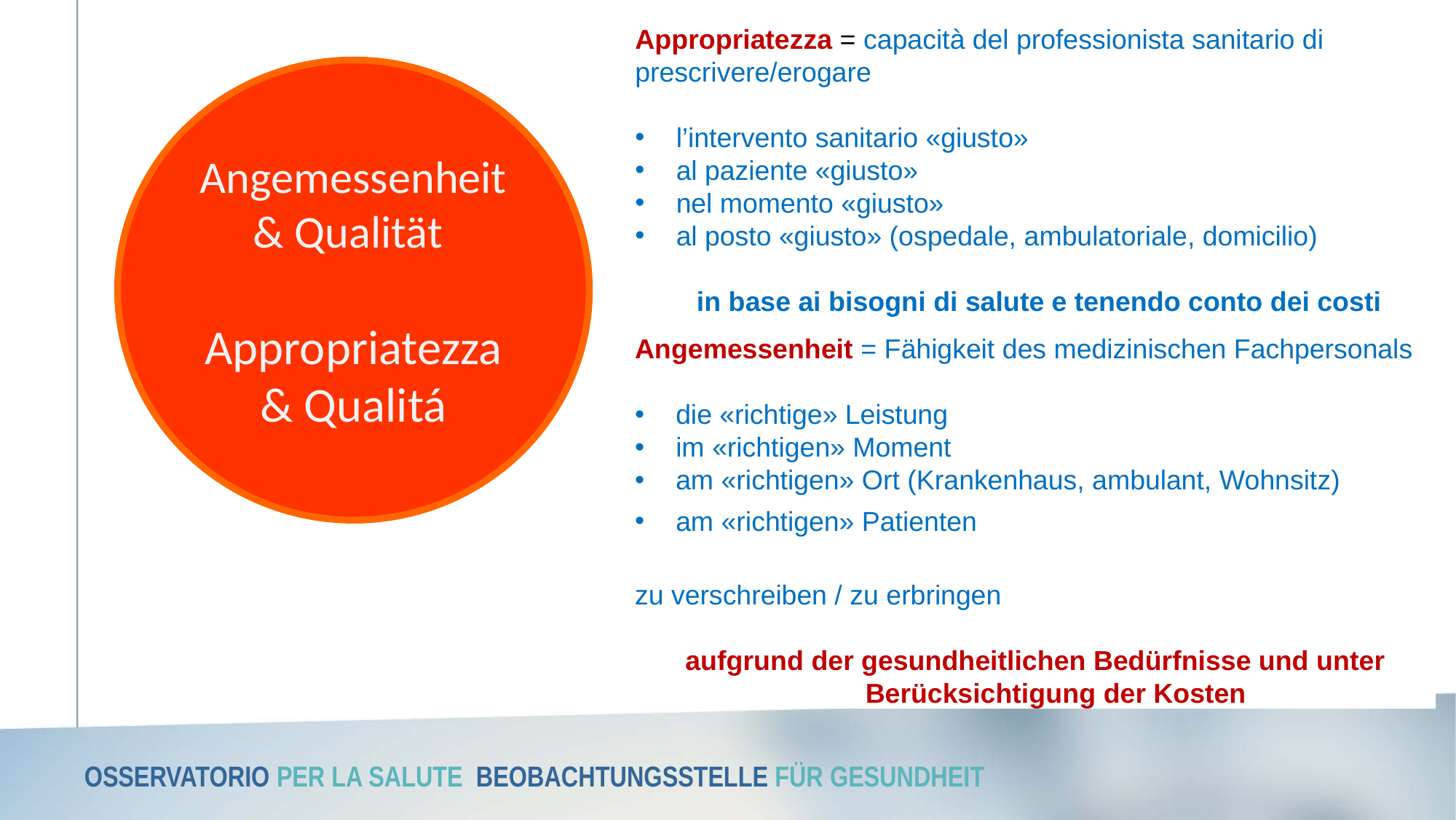

Appropriatezza = capacità del professionista sanitario di prescrivere/erogare

l’intervento sanitario «giusto»
al paziente «giusto»
nel momento «giusto»
al posto «giusto» (ospedale, ambulatoriale, domicilio)

in base ai bisogni di salute e tenendo conto dei costi
Angemessenheit & Qualität

Appropriatezza & Qualitá
Angemessenheit = Fähigkeit des medizinischen Fachpersonals

die «richtige» Leistung
im «richtigen» Moment
am «richtigen» Ort (Krankenhaus, ambulant, Wohnsitz)
am «richtigen» Patienten

zu verschreiben / zu erbringen

aufgrund der gesundheitlichen Bedürfnisse und unter Berücksichtigung der Kosten